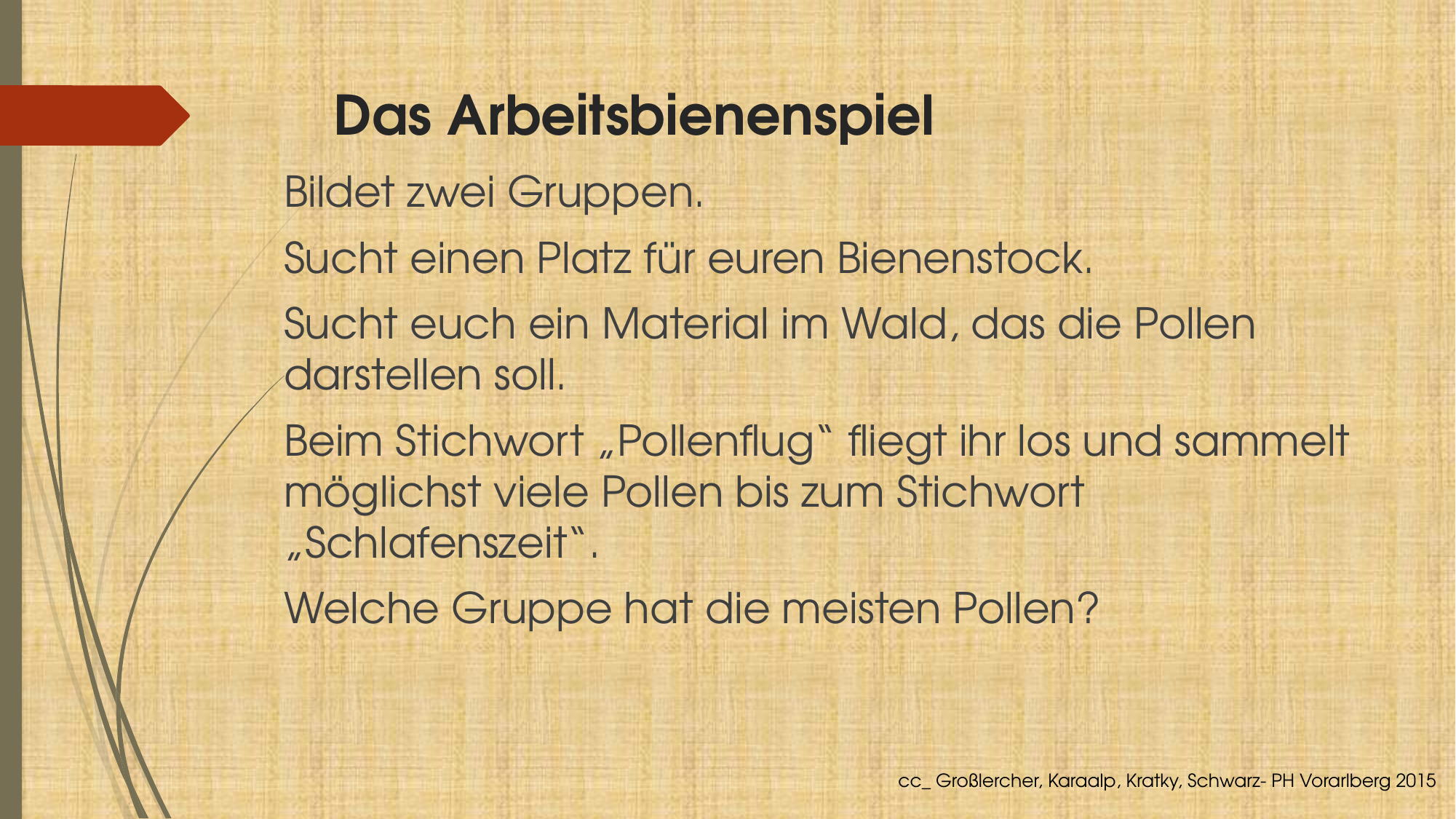

# Das Arbeitsbienenspiel
Bildet zwei Gruppen.
Sucht einen Platz für euren Bienenstock.
Sucht euch ein Material im Wald, das die Pollen darstellen soll.
Beim Stichwort „Pollenflug“ fliegt ihr los und sammelt möglichst viele Pollen bis zum Stichwort „Schlafenszeit“.
Welche Gruppe hat die meisten Pollen?
cc_ Großlercher, Karaalp, Kratky, Schwarz- PH Vorarlberg 2015